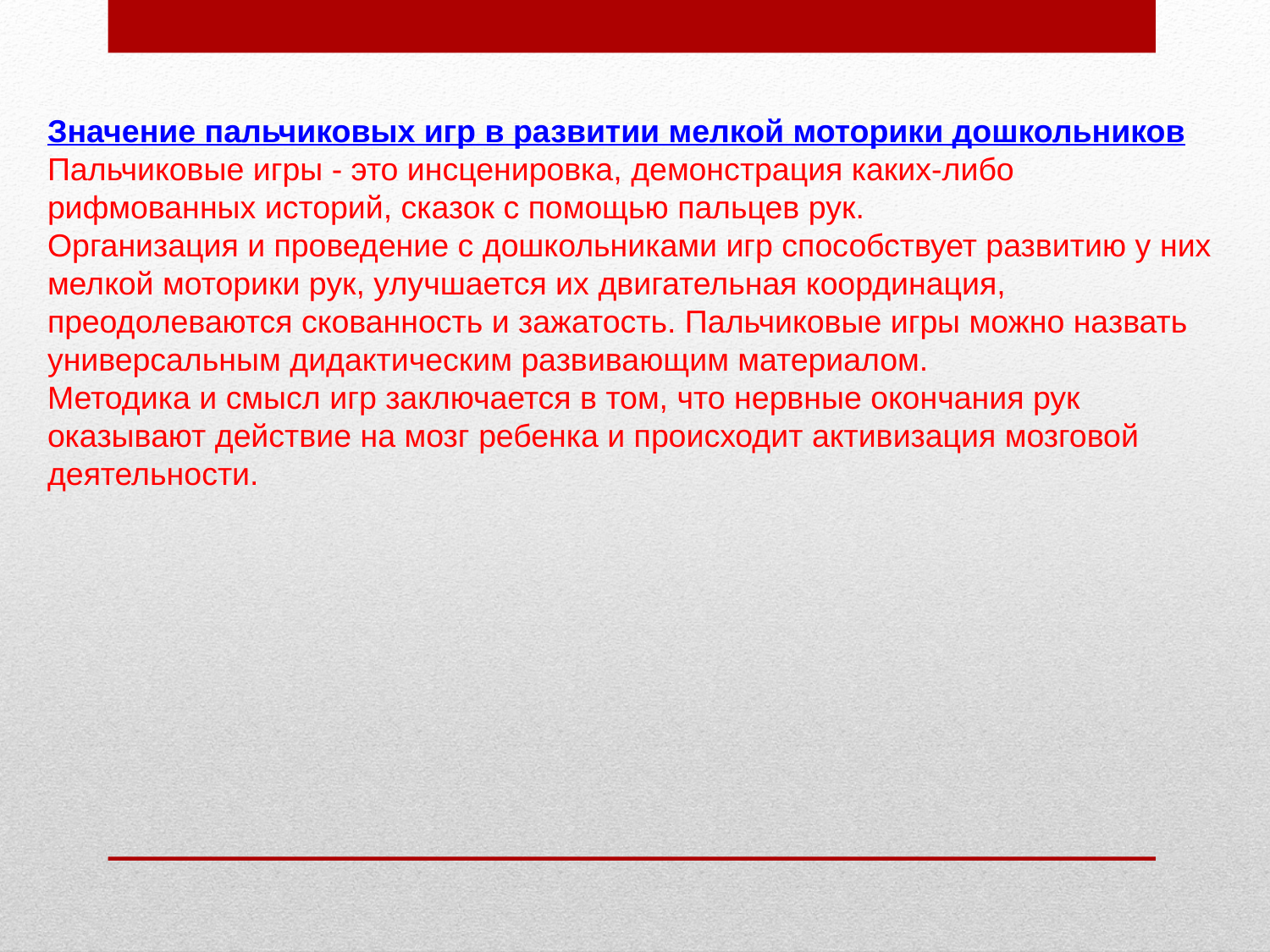

Значение пальчиковых игр в развитии мелкой моторики дошкольников
Пальчиковые игры - это инсценировка, демонстрация каких-либо рифмованных историй, сказок с помощью пальцев рук.
Организация и проведение с дошкольниками игр способствует развитию у них мелкой моторики рук, улучшается их двигательная координация, преодолеваются скованность и зажатость. Пальчиковые игры можно назвать универсальным дидактическим развивающим материалом.
Методика и смысл игр заключается в том, что нервные окончания рук оказывают действие на мозг ребенка и происходит активизация мозговой деятельности.